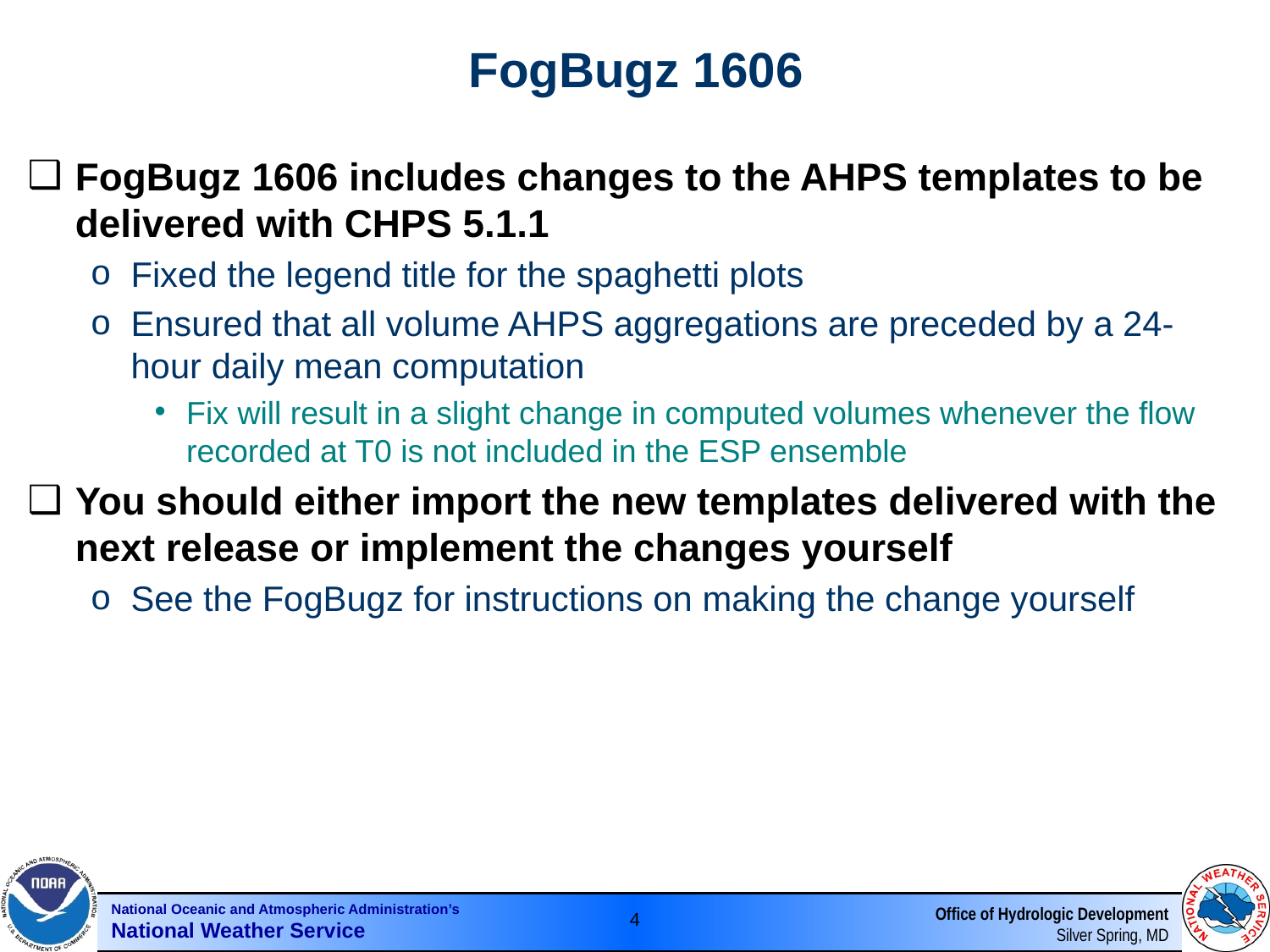

# FogBugz 1606
FogBugz 1606 includes changes to the AHPS templates to be delivered with CHPS 5.1.1
Fixed the legend title for the spaghetti plots
Ensured that all volume AHPS aggregations are preceded by a 24-hour daily mean computation
Fix will result in a slight change in computed volumes whenever the flow recorded at T0 is not included in the ESP ensemble
You should either import the new templates delivered with the next release or implement the changes yourself
See the FogBugz for instructions on making the change yourself
4
Office of Hydrologic Development
Silver Spring, MD